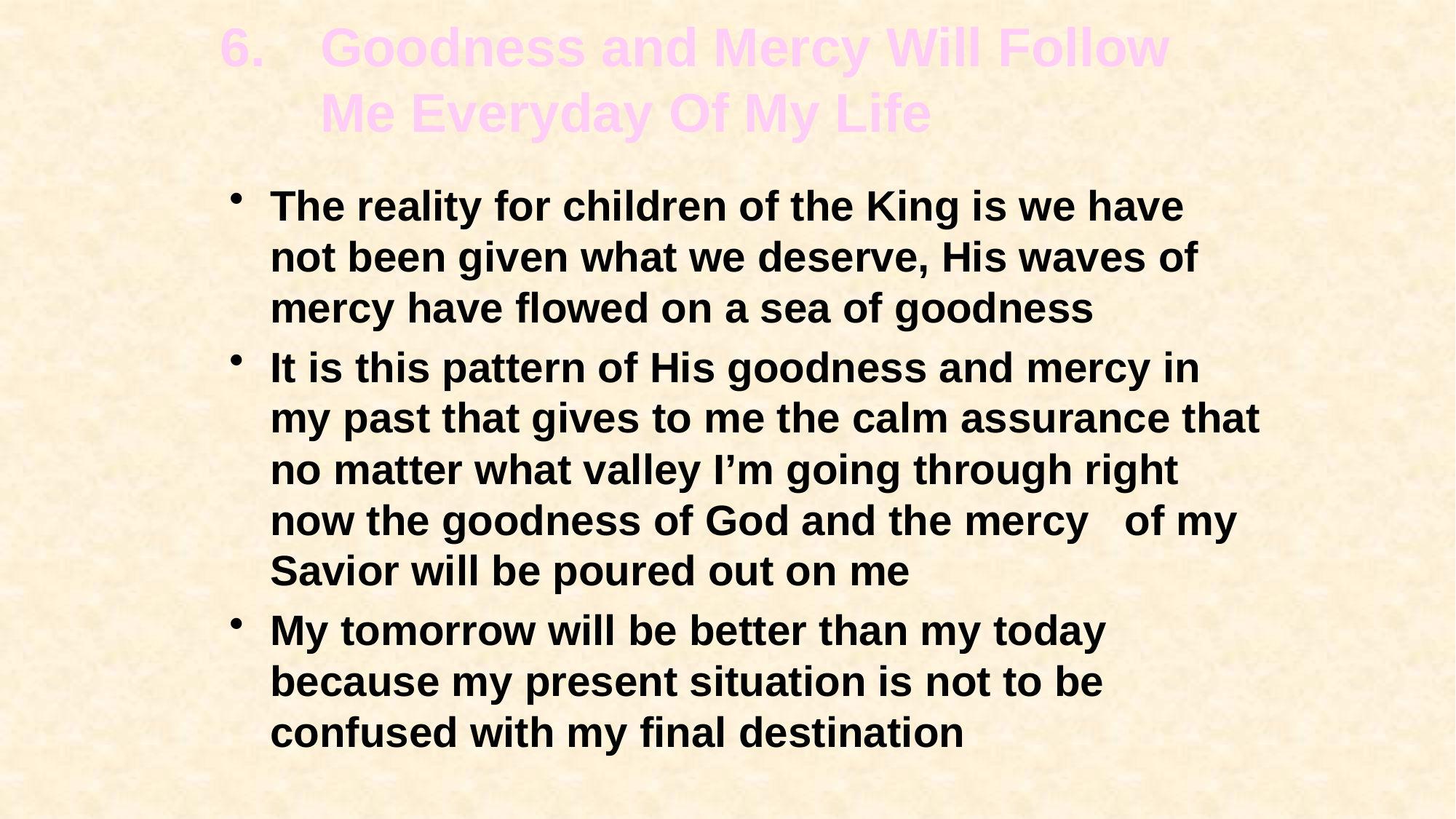

# Goodness and Mercy Will Follow Me Everyday Of My Life
The reality for children of the King is we have not been given what we deserve, His waves of mercy have flowed on a sea of goodness
It is this pattern of His goodness and mercy in my past that gives to me the calm assurance that no matter what valley I’m going through right now the goodness of God and the mercy   of my Savior will be poured out on me
My tomorrow will be better than my today because my present situation is not to be confused with my final destination